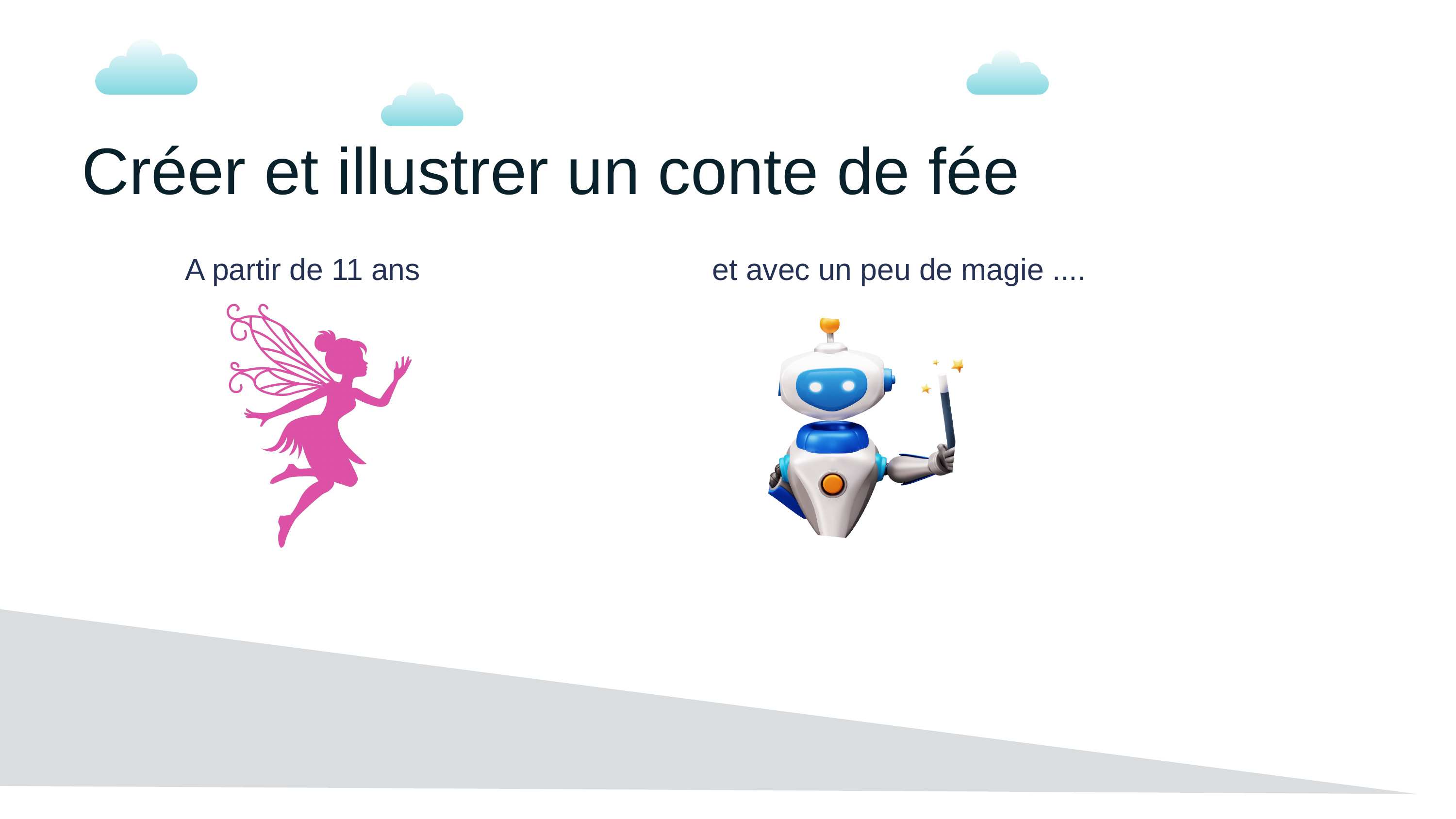

Créer et illustrer un conte de fée
A partir de 11 ans
et avec un peu de magie ....